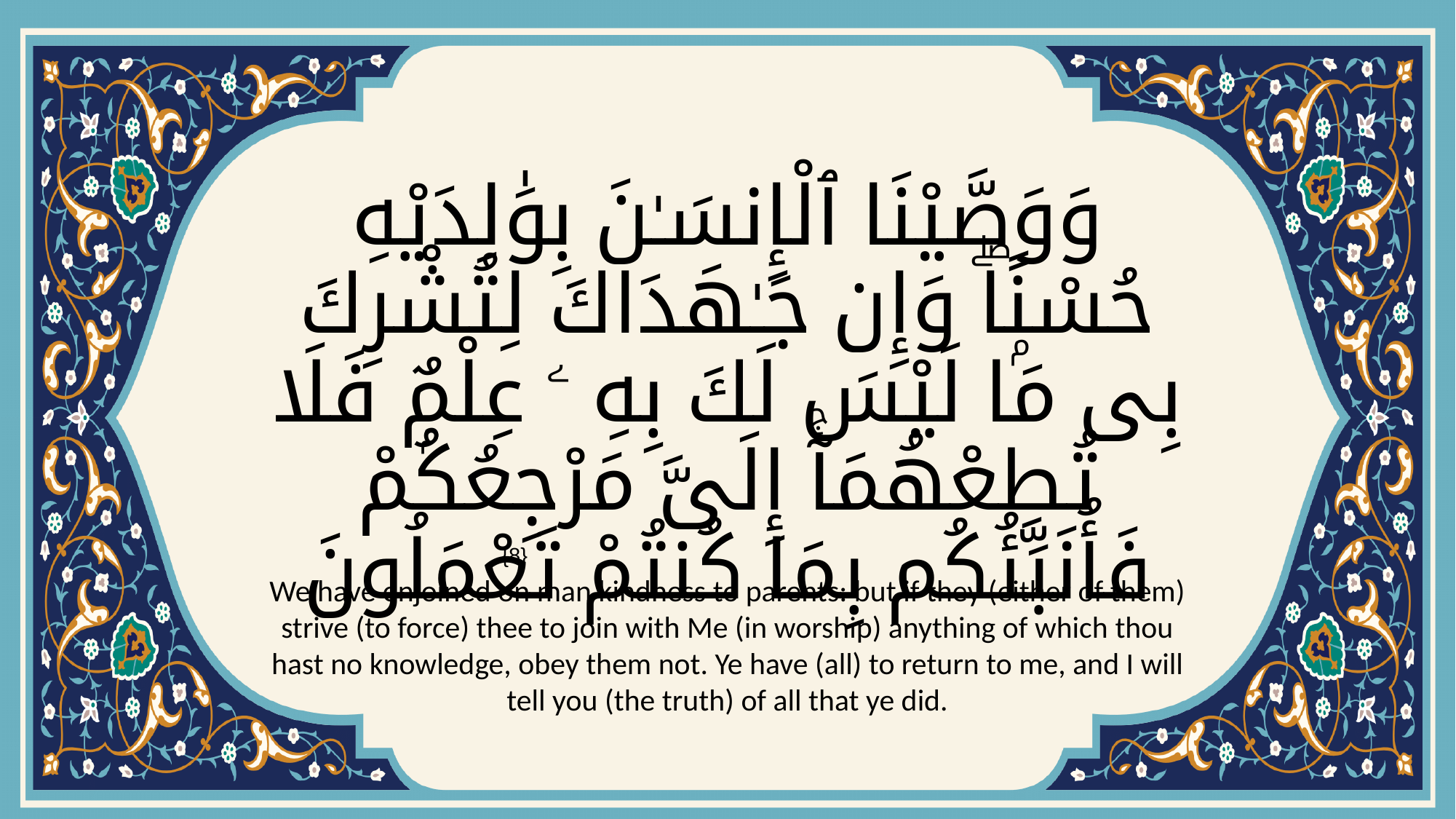

# وَوَصَّيْنَا ٱلْإِنسَـٰنَ بِوَٰلِدَيْهِ حُسْنًۭاۖ وَإِن جَـٰهَدَاكَ لِتُشْرِكَ بِى مَا لَيْسَ لَكَ بِهِ ۦ عِلْمٌۭ فَلَا تُطِعْهُمَآۚ إِلَىَّ مَرْجِعُكُمْ فَأُنَبِّئُكُم بِمَا كُنتُمْ تَعْمَلُونَ
{8}
We have enjoined on man kindness to parents: but if they (either of them) strive (to force) thee to join with Me (in worship) anything of which thou hast no knowledge, obey them not. Ye have (all) to return to me, and I will tell you (the truth) of all that ye did.